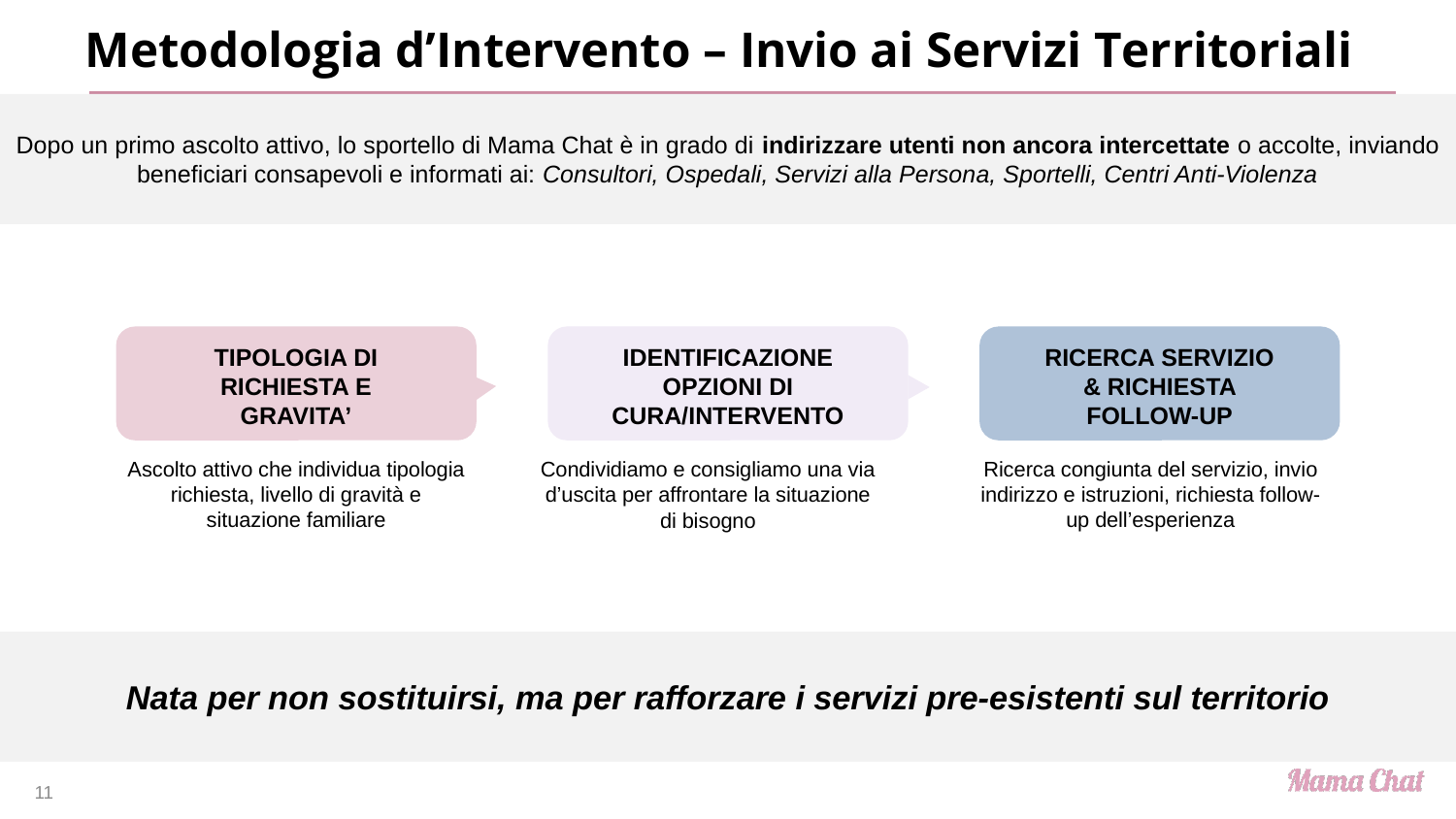

# Metodologia d’Intervento – Invio ai Servizi Territoriali

Dopo un primo ascolto attivo, lo sportello di Mama Chat è in grado di indirizzare utenti non ancora intercettate o accolte, inviando beneficiari consapevoli e informati ai: Consultori, Ospedali, Servizi alla Persona, Sportelli, Centri Anti-Violenza

TIPOLOGIA DI RICHIESTA E GRAVITA’

RICERCA SERVIZIO & RICHIESTA FOLLOW-UP

IDENTIFICAZIONE OPZIONI DI CURA/INTERVENTO

Ascolto attivo che individua tipologia richiesta, livello di gravità e situazione familiare
Ricerca congiunta del servizio, invio indirizzo e istruzioni, richiesta follow-up dell’esperienza
Condividiamo e consigliamo una via d’uscita per affrontare la situazione di bisogno

Nata per non sostituirsi, ma per rafforzare i servizi pre-esistenti sul territorio
11